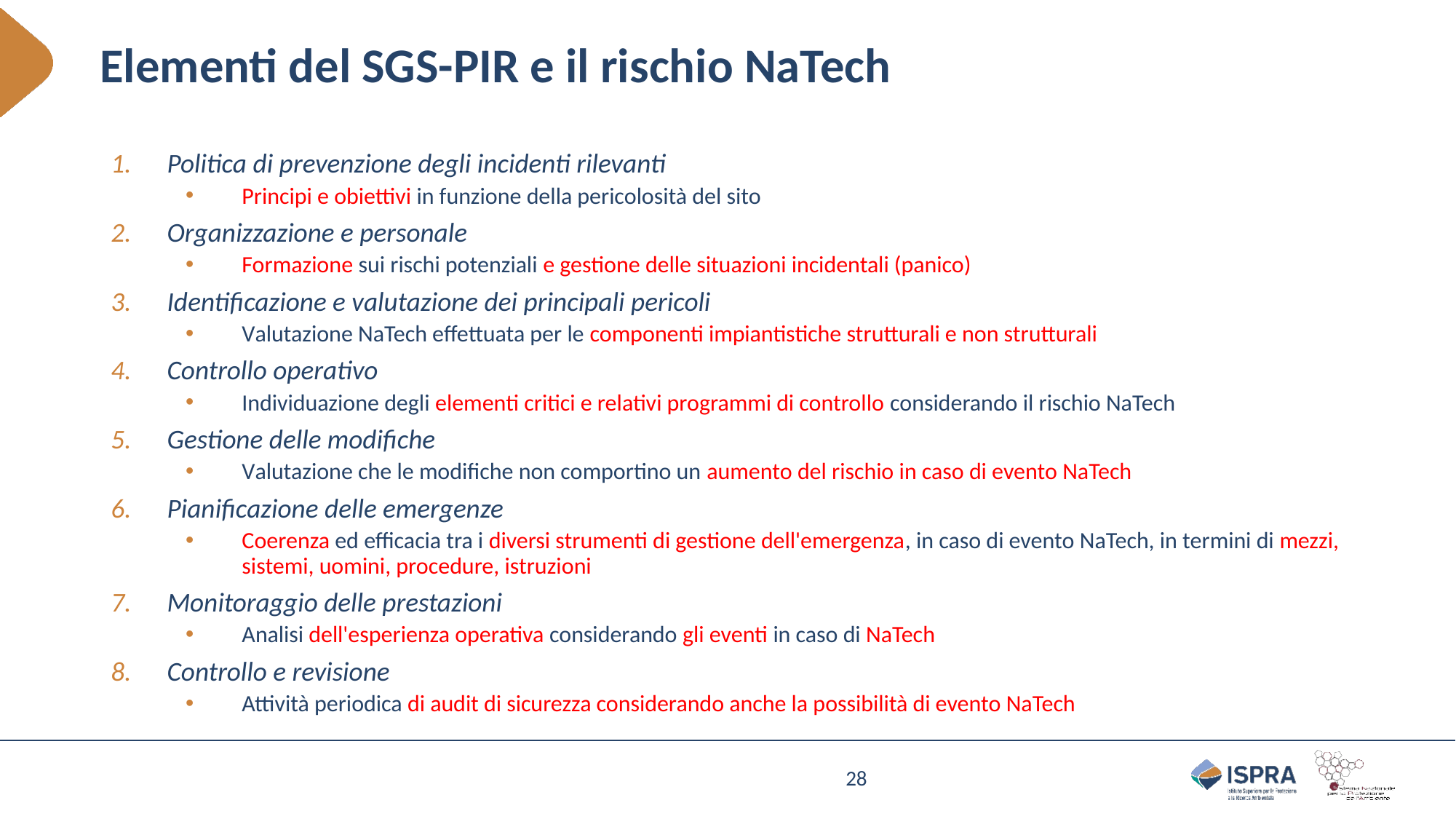

# Elementi del SGS-PIR e il rischio NaTech
Politica di prevenzione degli incidenti rilevanti
Principi e obiettivi in funzione della pericolosità del sito
Organizzazione e personale
Formazione sui rischi potenziali e gestione delle situazioni incidentali (panico)
Identificazione e valutazione dei principali pericoli
Valutazione NaTech effettuata per le componenti impiantistiche strutturali e non strutturali
Controllo operativo
Individuazione degli elementi critici e relativi programmi di controllo considerando il rischio NaTech
Gestione delle modifiche
Valutazione che le modifiche non comportino un aumento del rischio in caso di evento NaTech
Pianificazione delle emergenze
Coerenza ed efficacia tra i diversi strumenti di gestione dell'emergenza, in caso di evento NaTech, in termini di mezzi, sistemi, uomini, procedure, istruzioni
Monitoraggio delle prestazioni
Analisi dell'esperienza operativa considerando gli eventi in caso di NaTech
Controllo e revisione
Attività periodica di audit di sicurezza considerando anche la possibilità di evento NaTech
28